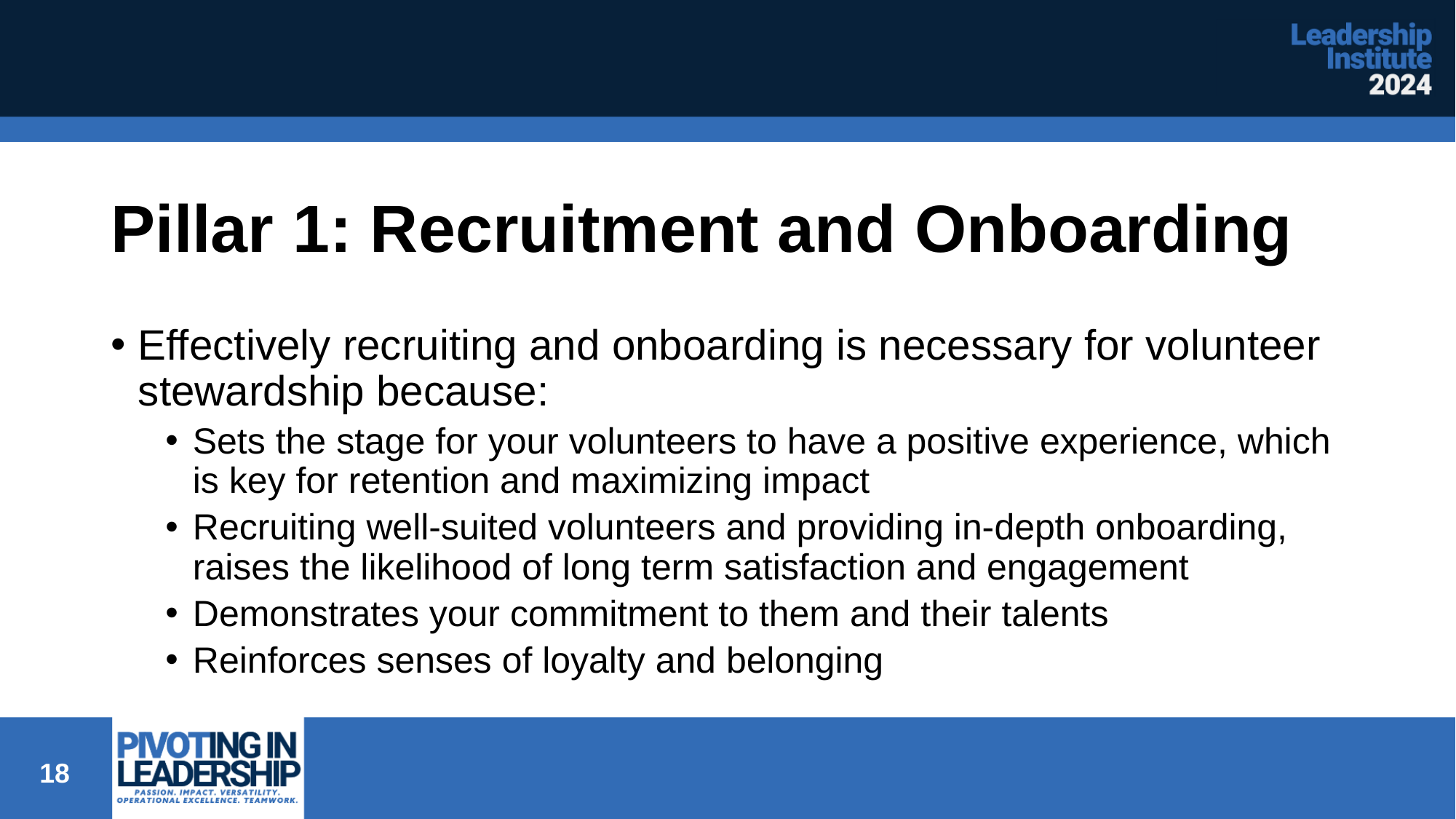

# Pillar 1: Recruitment and Onboarding
Effectively recruiting and onboarding is necessary for volunteer stewardship because:
Sets the stage for your volunteers to have a positive experience, which is key for retention and maximizing impact
Recruiting well-suited volunteers and providing in-depth onboarding, raises the likelihood of long term satisfaction and engagement
Demonstrates your commitment to them and their talents
Reinforces senses of loyalty and belonging